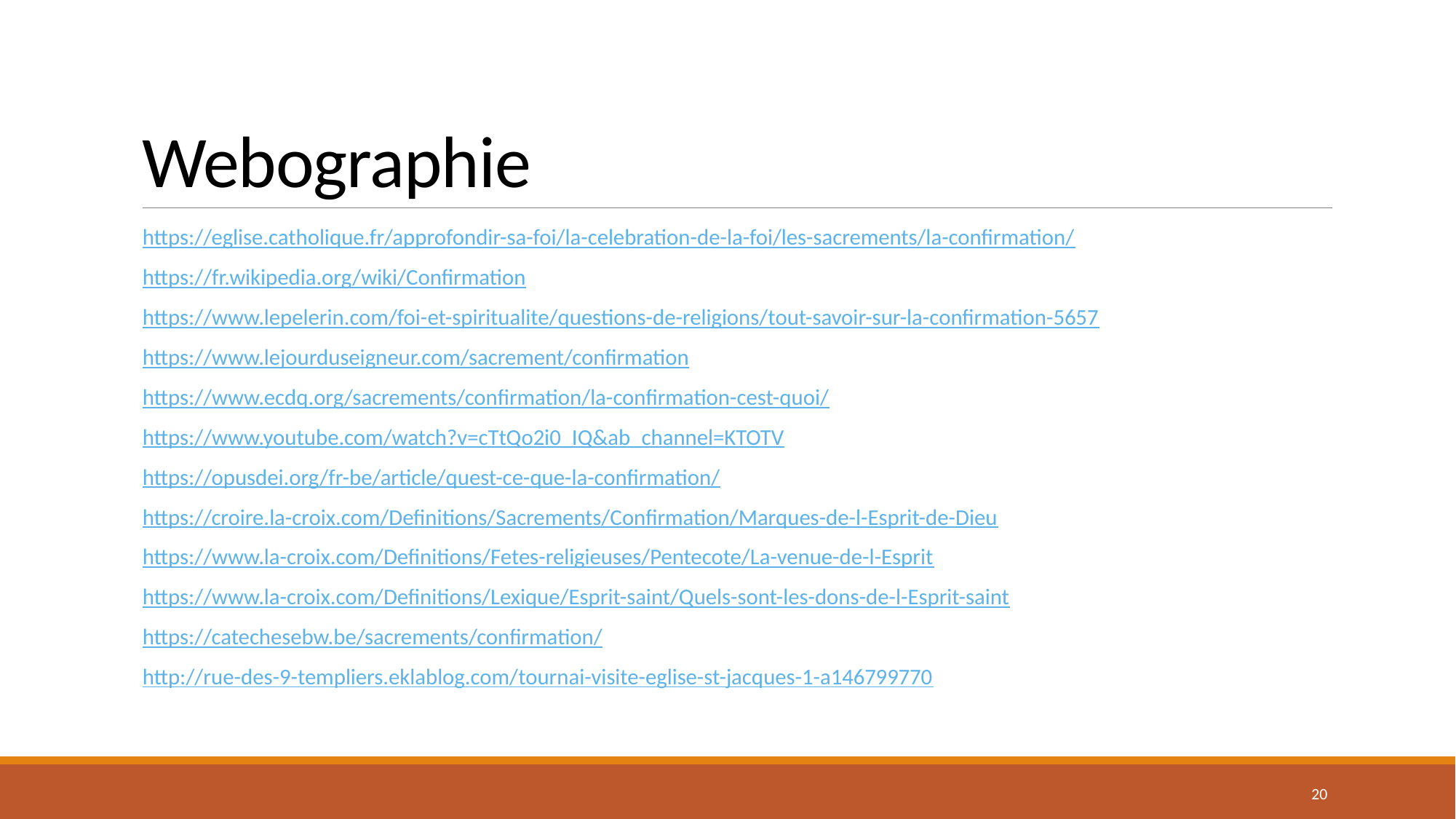

# Webographie
https://eglise.catholique.fr/approfondir-sa-foi/la-celebration-de-la-foi/les-sacrements/la-confirmation/
https://fr.wikipedia.org/wiki/Confirmation
https://www.lepelerin.com/foi-et-spiritualite/questions-de-religions/tout-savoir-sur-la-confirmation-5657
https://www.lejourduseigneur.com/sacrement/confirmation
https://www.ecdq.org/sacrements/confirmation/la-confirmation-cest-quoi/
https://www.youtube.com/watch?v=cTtQo2i0_IQ&ab_channel=KTOTV
https://opusdei.org/fr-be/article/quest-ce-que-la-confirmation/
https://croire.la-croix.com/Definitions/Sacrements/Confirmation/Marques-de-l-Esprit-de-Dieu
https://www.la-croix.com/Definitions/Fetes-religieuses/Pentecote/La-venue-de-l-Esprit
https://www.la-croix.com/Definitions/Lexique/Esprit-saint/Quels-sont-les-dons-de-l-Esprit-saint
https://catechesebw.be/sacrements/confirmation/
http://rue-des-9-templiers.eklablog.com/tournai-visite-eglise-st-jacques-1-a146799770

20